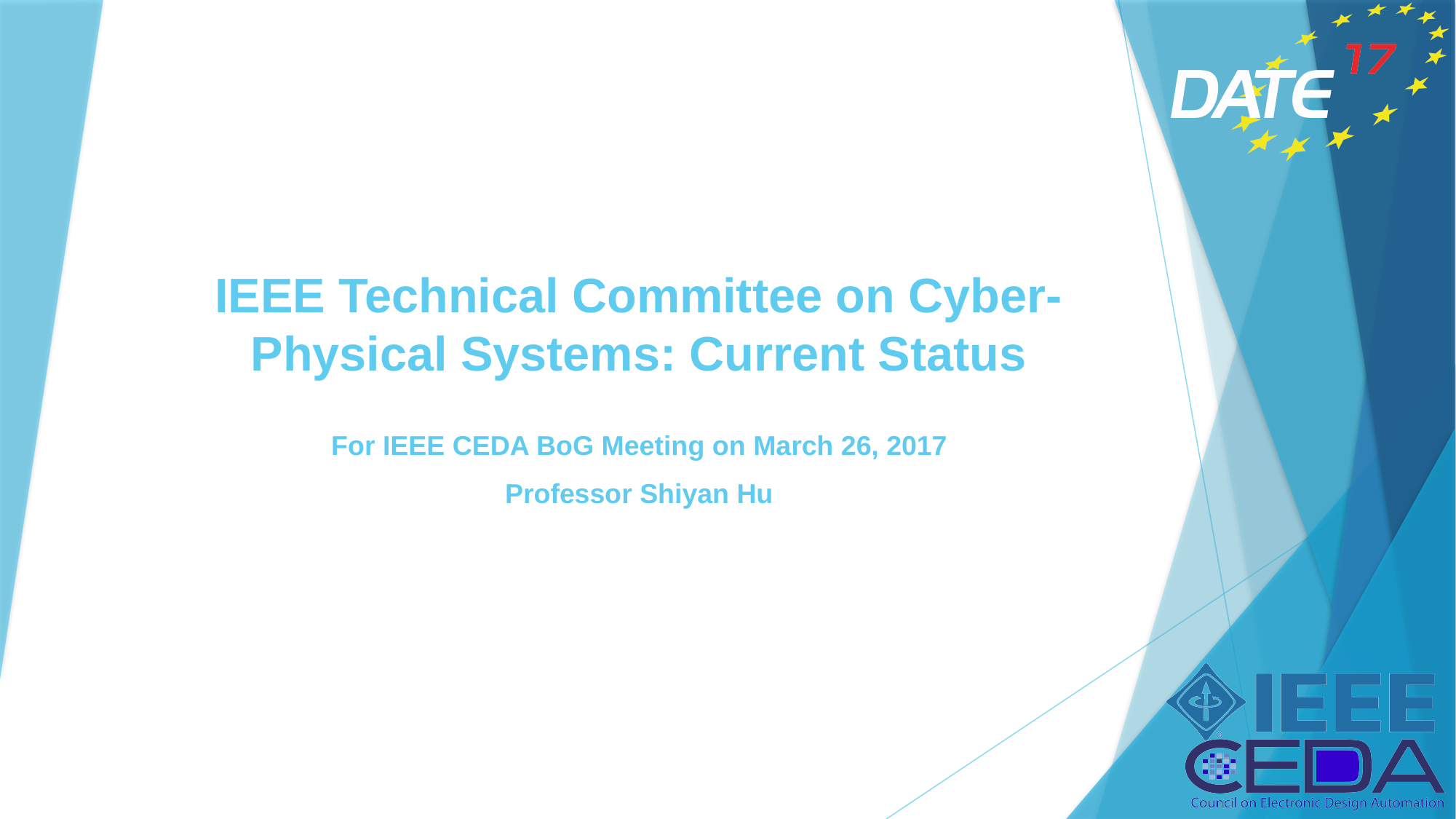

# IEEE Technical Committee on Cyber-Physical Systems: Current Status
For IEEE CEDA BoG Meeting on March 26, 2017
Professor Shiyan Hu